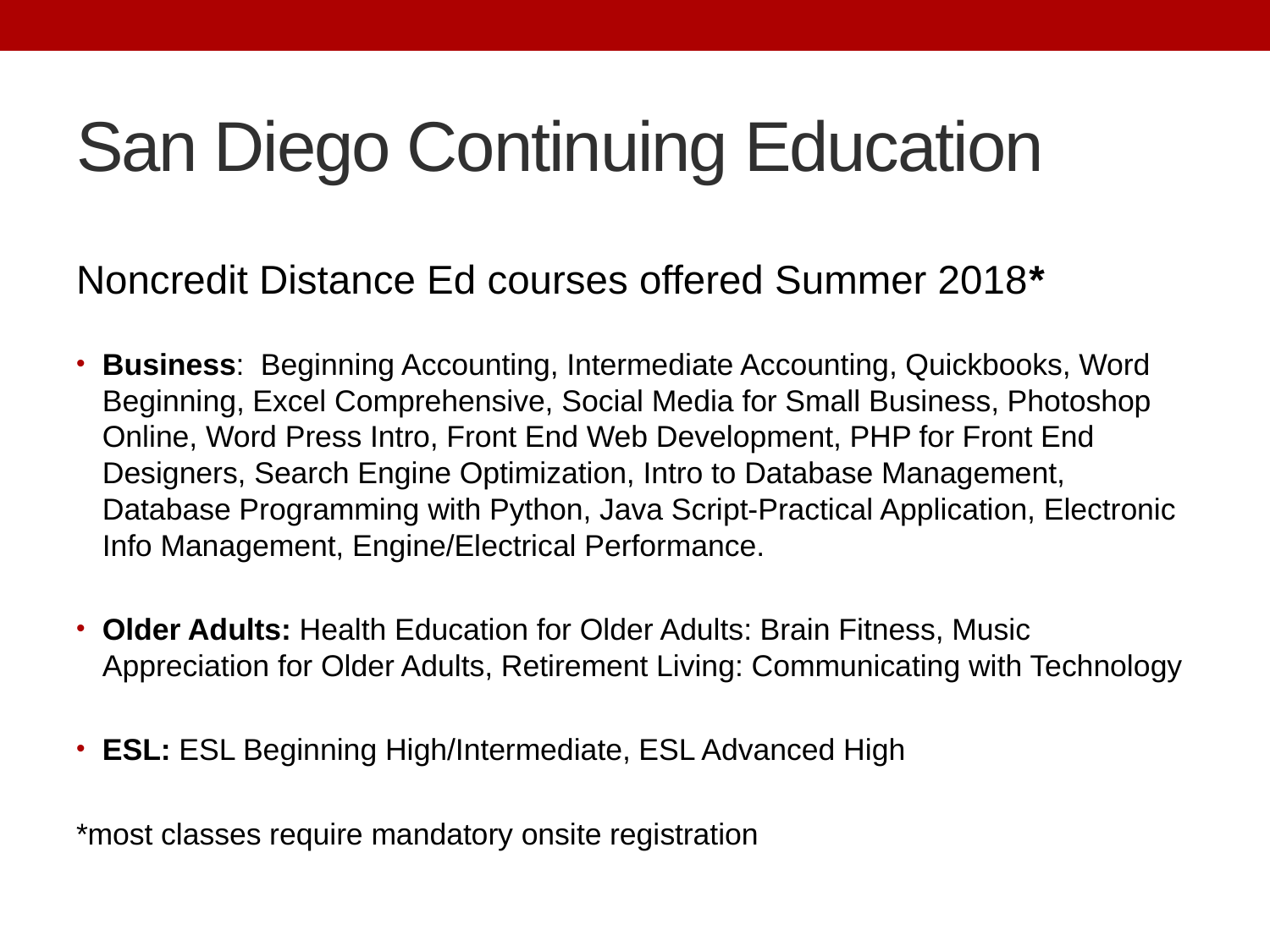

# San Diego Continuing Education

Noncredit Distance Ed courses offered Summer 2018*

Business:  Beginning Accounting, Intermediate Accounting, Quickbooks, Word Beginning, Excel Comprehensive, Social Media for Small Business, Photoshop Online, Word Press Intro, Front End Web Development, PHP for Front End Designers, Search Engine Optimization, Intro to Database Management,  Database Programming with Python, Java Script-Practical Application, Electronic Info Management, Engine/Electrical Performance.

Older Adults: Health Education for Older Adults: Brain Fitness, Music Appreciation for Older Adults, Retirement Living: Communicating with Technology

ESL: ESL Beginning High/Intermediate, ESL Advanced High

*most classes require mandatory onsite registration